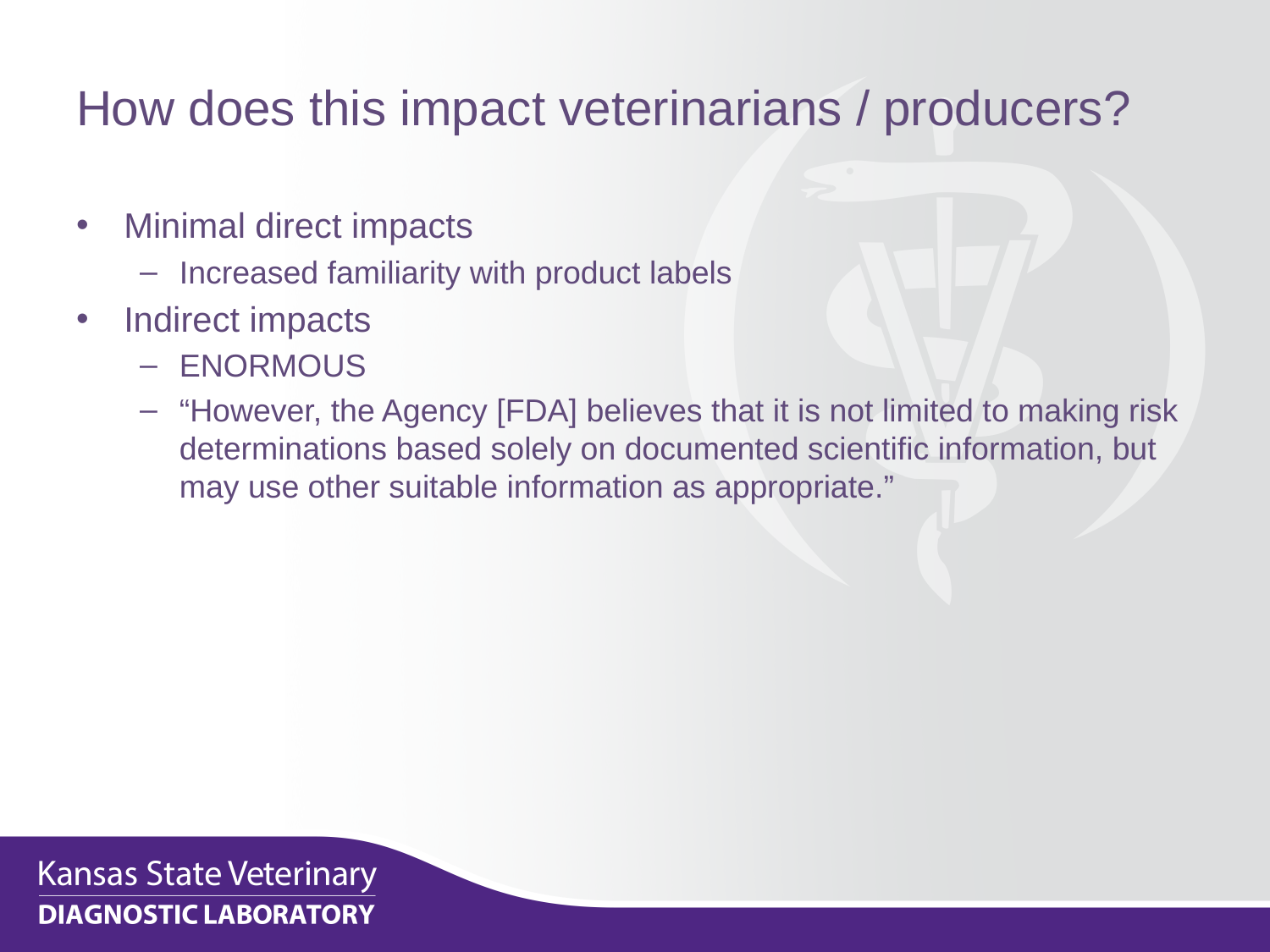

# How does this impact veterinarians / producers?
Minimal direct impacts
Increased familiarity with product labels
Indirect impacts
ENORMOUS
“However, the Agency [FDA] believes that it is not limited to making risk determinations based solely on documented scientific information, but may use other suitable information as appropriate.”